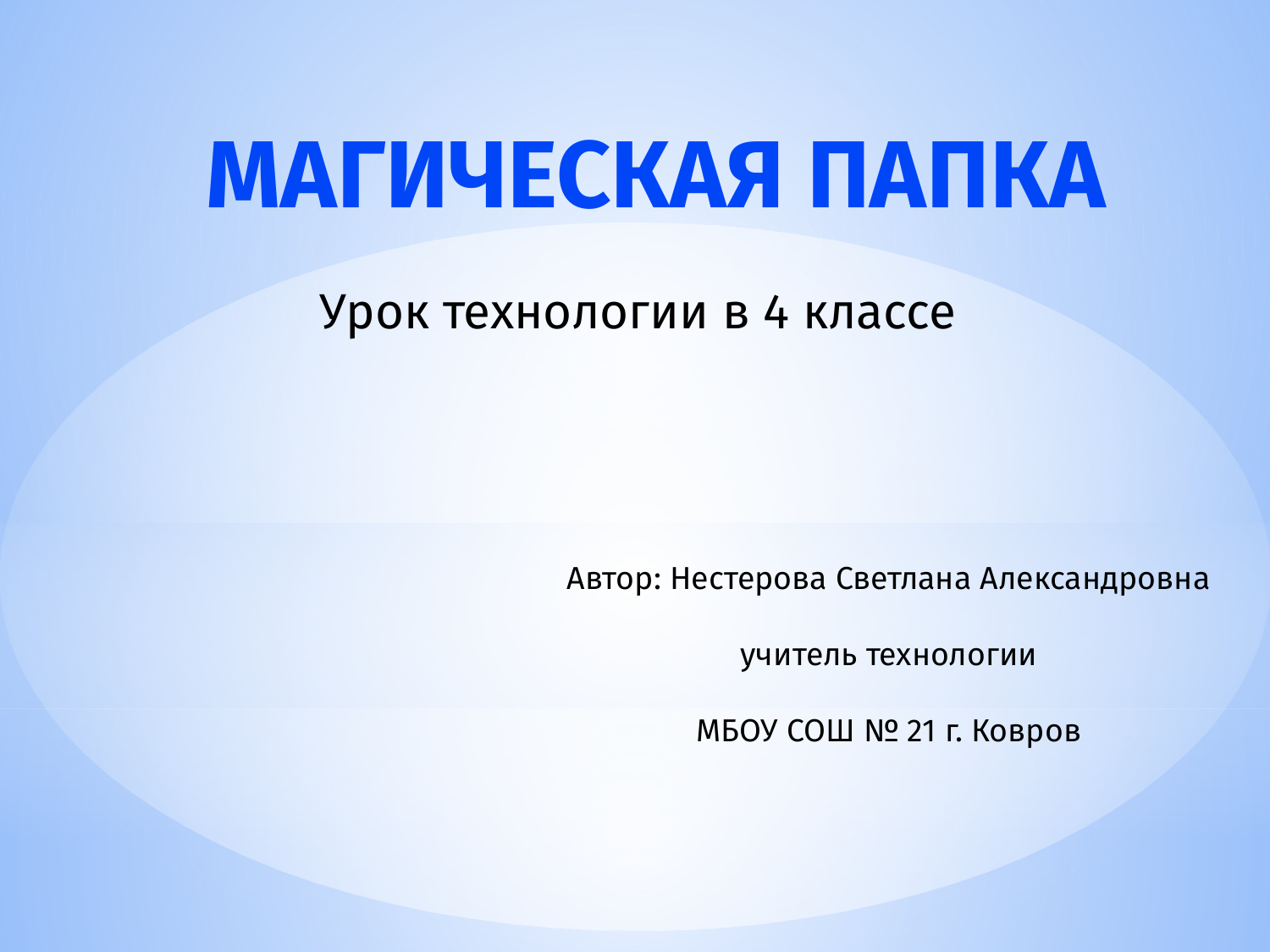

Магическая папка
Урок технологии в 4 классе
Автор: Нестерова Светлана Александровна

учитель технологии

МБОУ СОШ № 21 г. Ковров